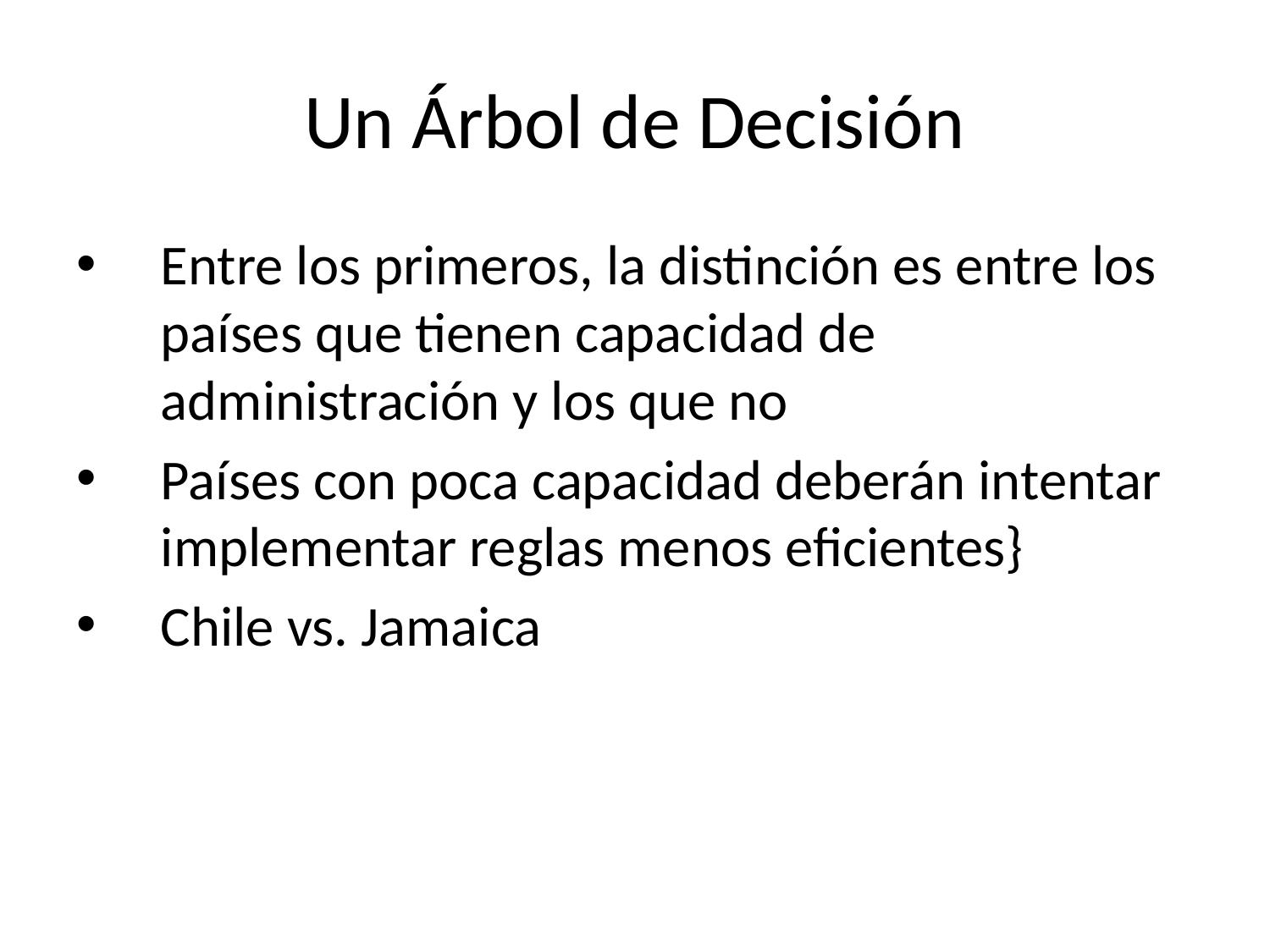

# Un Árbol de Decisión
Entre los primeros, la distinción es entre los países que tienen capacidad de administración y los que no
Países con poca capacidad deberán intentar implementar reglas menos eficientes}
Chile vs. Jamaica